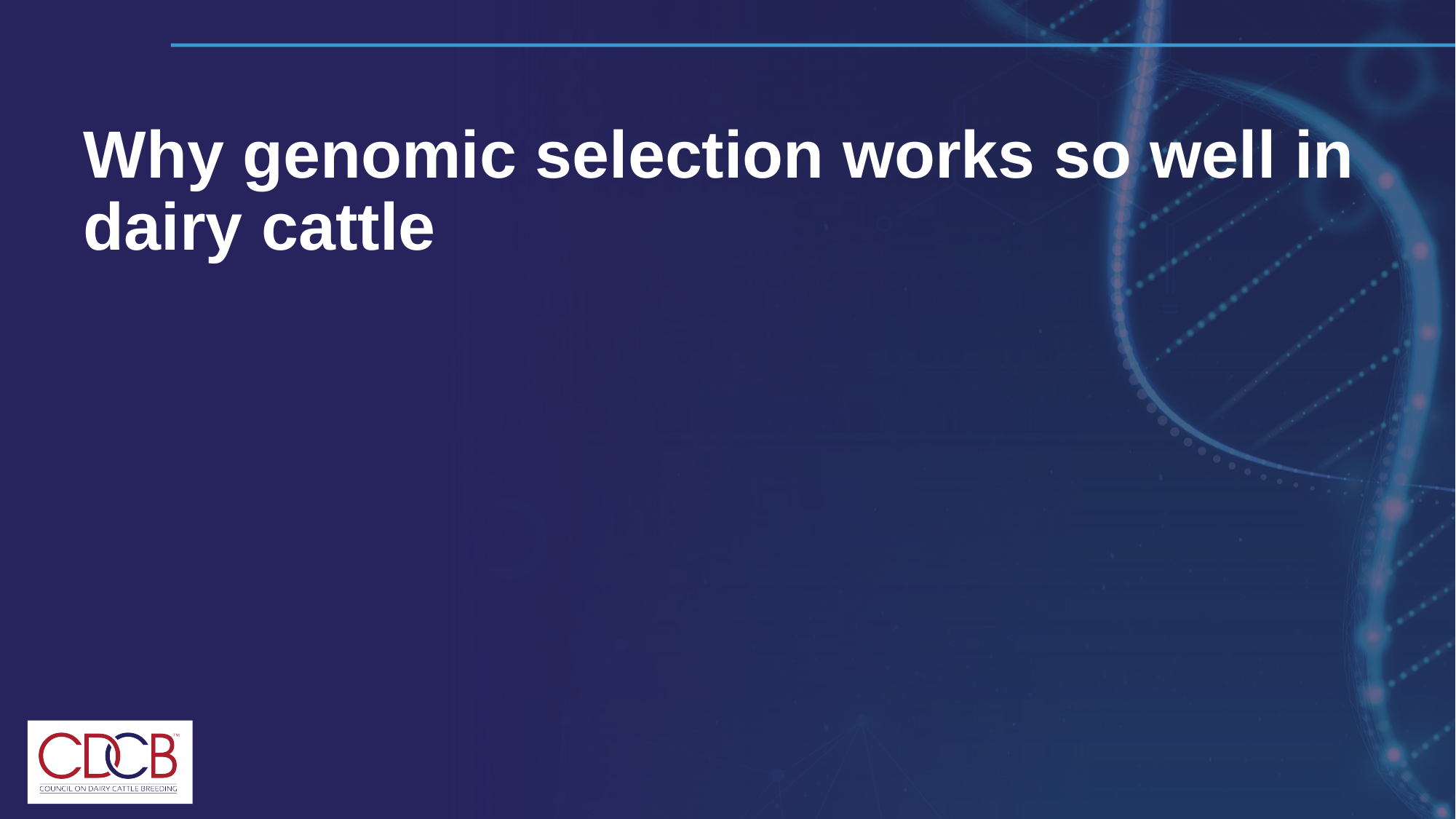

# Why genomic selection works so well in dairy cattle